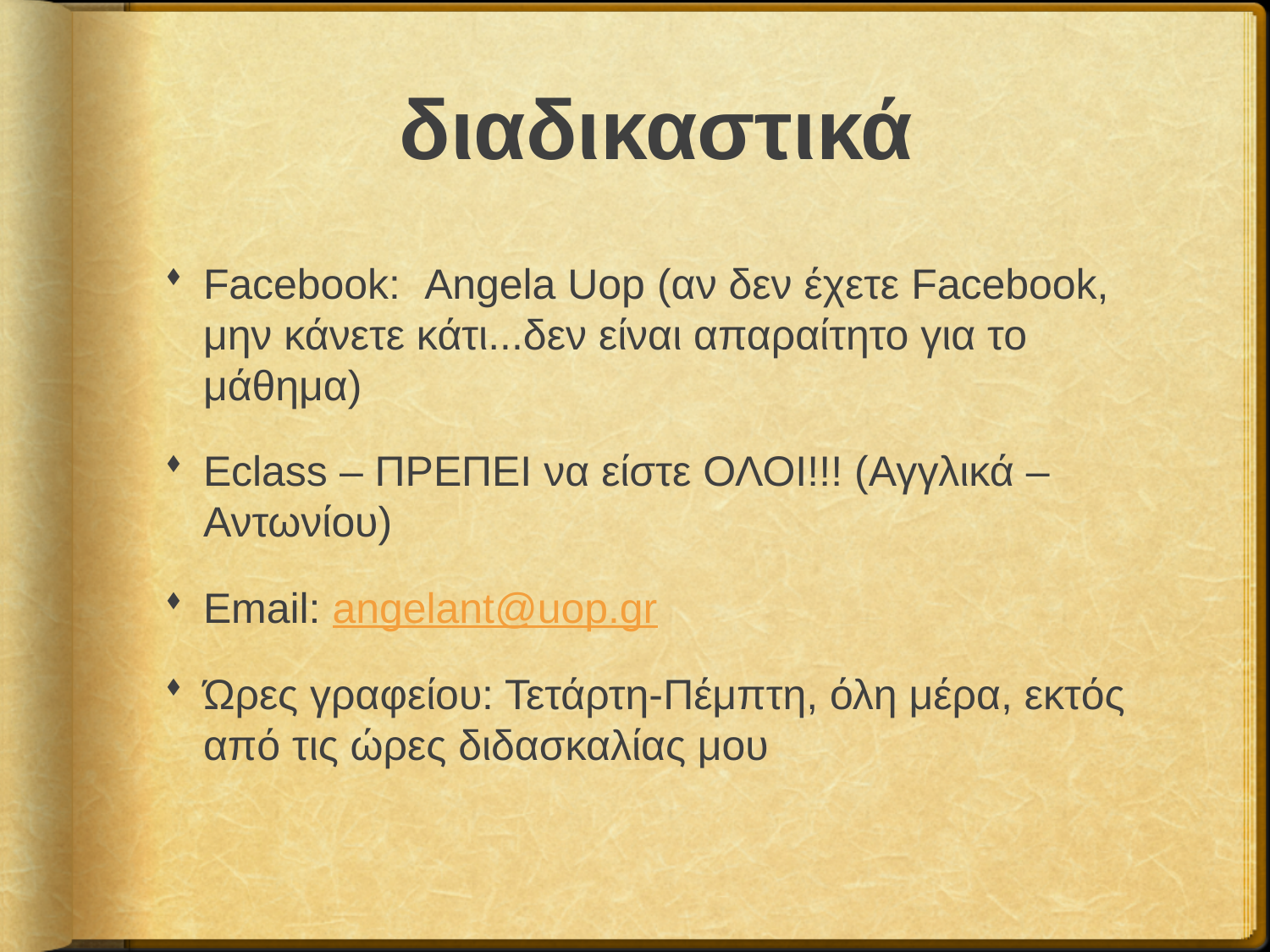

# διαδικαστικά
Facebook:  Angela Uop (αν δεν έχετε Facebook, μην κάνετε κάτι...δεν είναι απαραίτητο για το μάθημα)
Eclass – ΠΡΕΠΕΙ να είστε ΟΛΟΙ!!! (Αγγλικά – Αντωνίου)
Email: angelant@uop.gr
Ώρες γραφείου: Τετάρτη-Πέμπτη, όλη μέρα, εκτός από τις ώρες διδασκαλίας μου